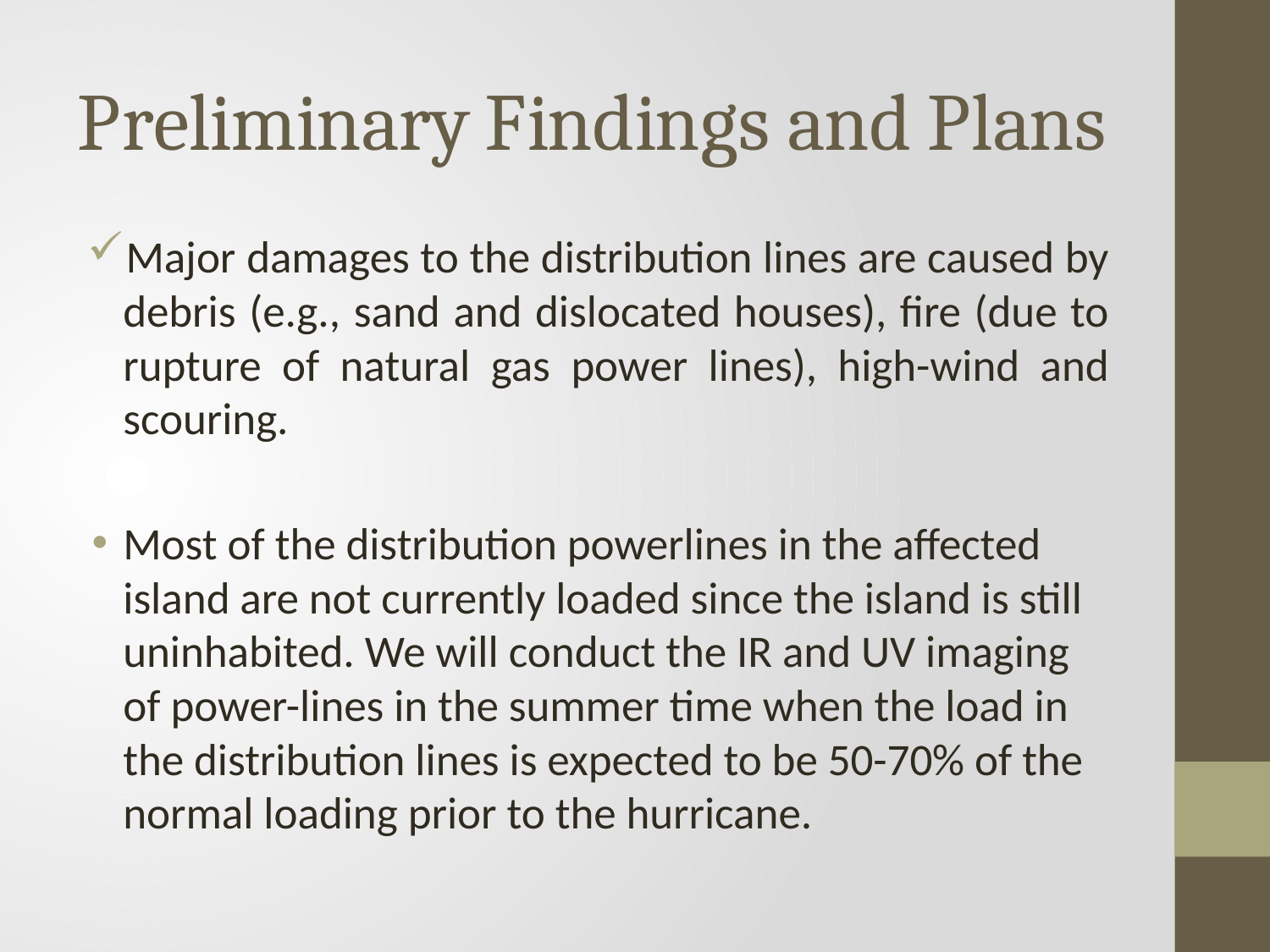

# Preliminary Findings and Plans
Major damages to the distribution lines are caused by debris (e.g., sand and dislocated houses), fire (due to rupture of natural gas power lines), high-wind and scouring.

Most of the distribution powerlines in the affected island are not currently loaded since the island is still uninhabited. We will conduct the IR and UV imaging of power-lines in the summer time when the load in the distribution lines is expected to be 50-70% of the normal loading prior to the hurricane.